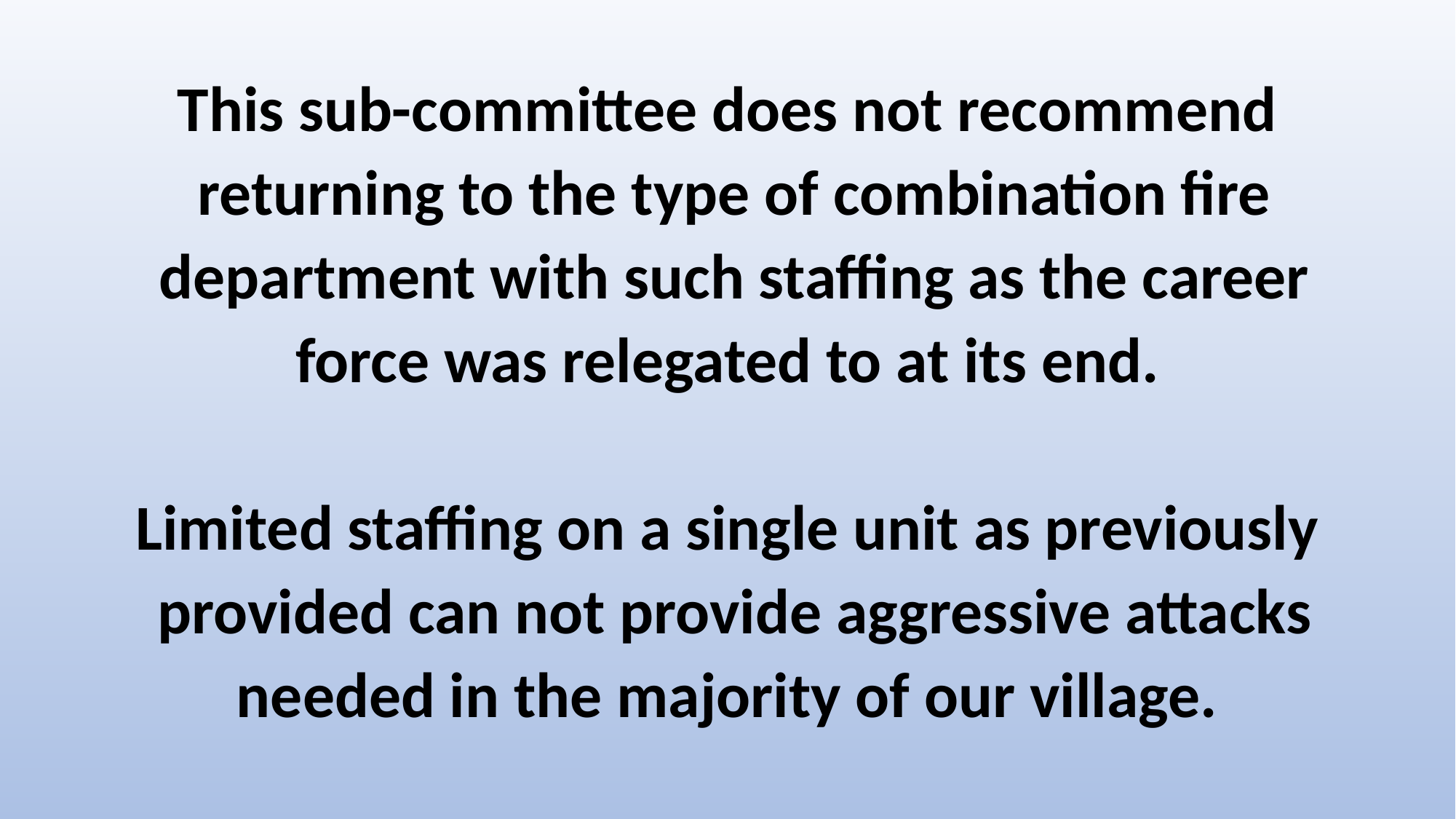

This sub-committee does not recommend
 returning to the type of combination fire
 department with such staffing as the career
 force was relegated to at its end.

Limited staffing on a single unit as previously
 provided can not provide aggressive attacks
 needed in the majority of our village.